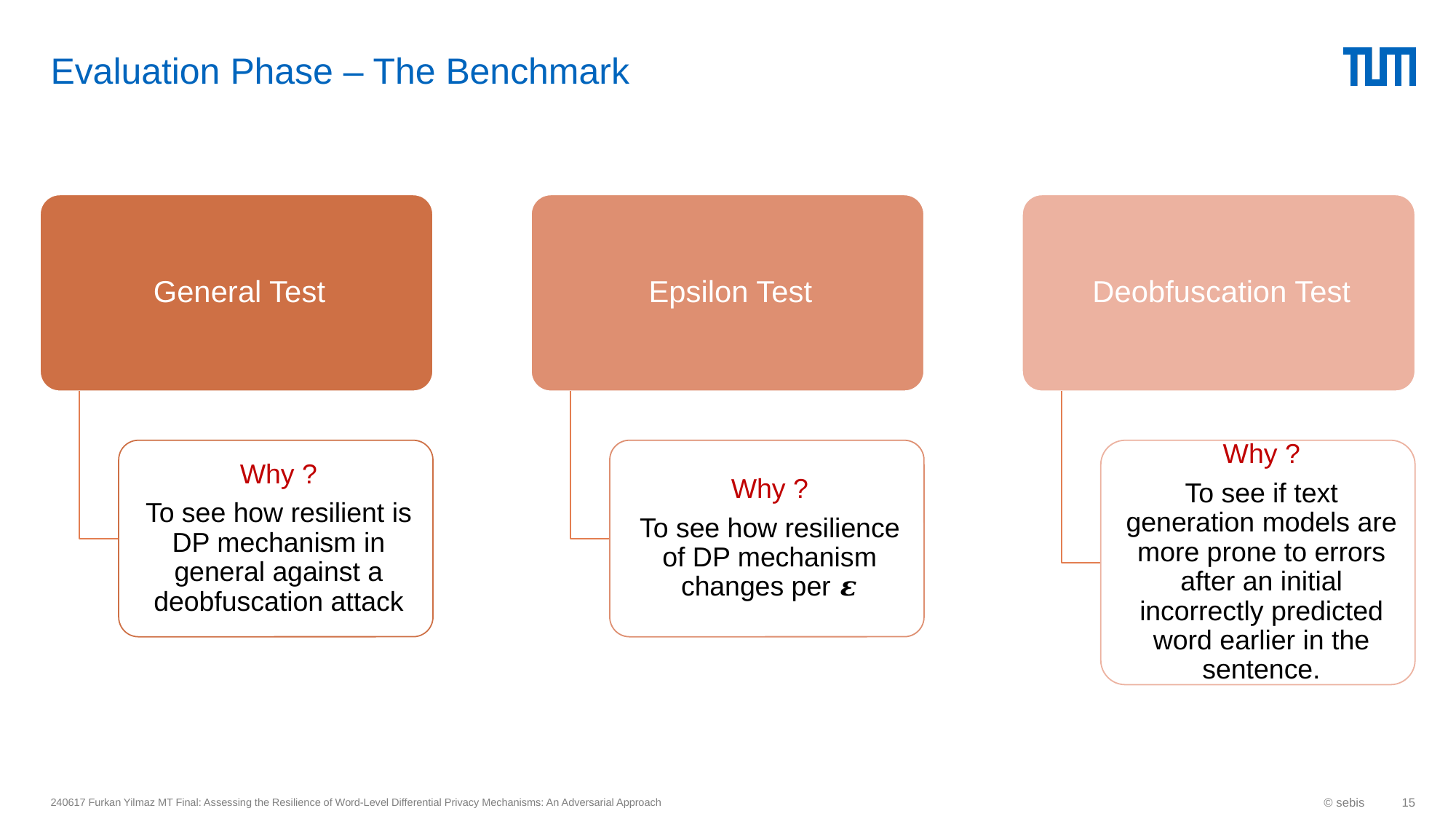

# Evaluation Phase – The Benchmark
General Test
Why ?
To see how resilient is DP mechanism in general against a deobfuscation attack
Epsilon Test
Why ?
To see how resilience of DP mechanism changes per 𝜺
Deobfuscation Test
Why ?
To see if text generation models are more prone to errors after an initial incorrectly predicted word earlier in the sentence.
240617 Furkan Yilmaz MT Final: Assessing the Resilience of Word-Level Differential Privacy Mechanisms: An Adversarial Approach
© sebis
15